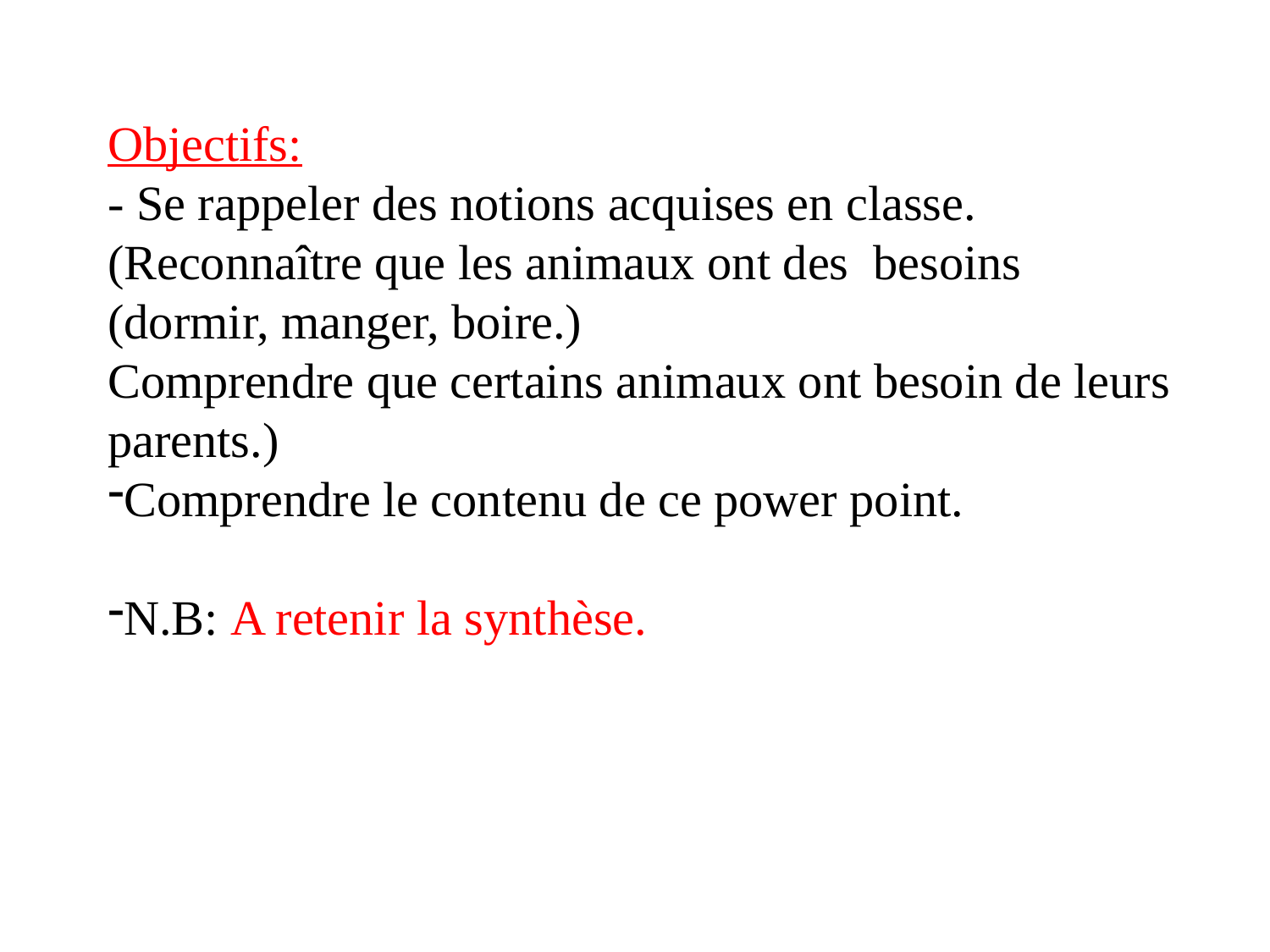

Objectifs:
- Se rappeler des notions acquises en classe.
(Reconnaître que les animaux ont des  besoins (dormir, manger, boire.)
Comprendre que certains animaux ont besoin de leurs parents.)
Comprendre le contenu de ce power point.

N.B: A retenir la synthèse.